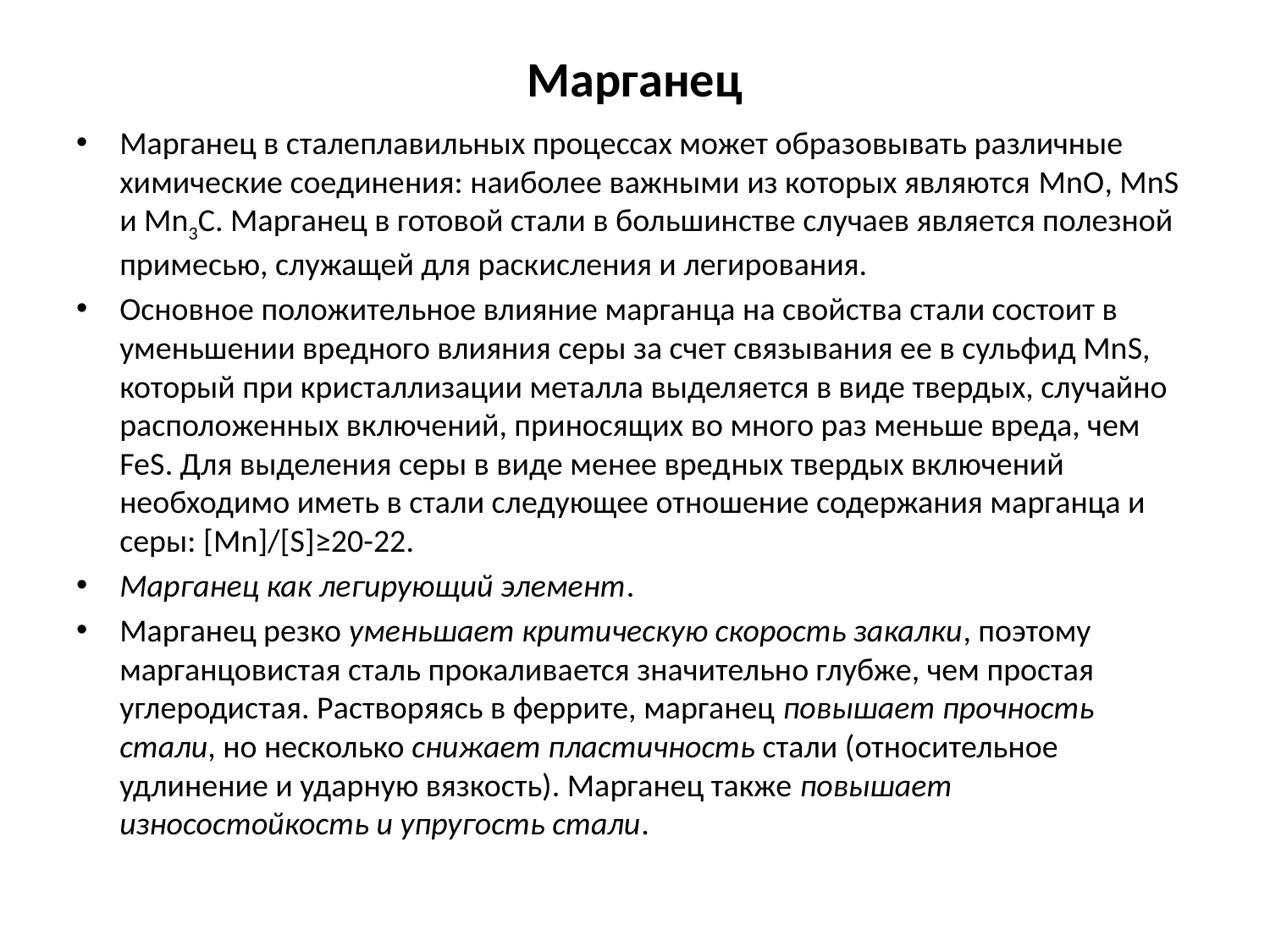

# Марганец
Марганец в сталеплавильных процессах может образовывать различные химические соединения: наиболее важными из которых являются MnO, MnS и Мn3С. Мар­ганец в готовой стали в большинстве случаев является полезной примесью, служащей для раскисления и легирования.
Основное положительное влияние марганца на свойства стали состоит в уменьшении вредного влияния серы за счет связывания ее в сульфид MnS, который при кристаллизации металла выделяется в виде твердых, случайно расположенных включений, приносящих во много раз меньше вреда, чем FeS. Для выделения серы в виде менее вред­ных твердых включений необходимо иметь в стали следующее отношение содержания марганца и серы: [Mn]/[S]≥20-22.
Марганец как легирующий элемент.
Марганец резко уменьшает критическую скорость закалки, поэтому марганцовистая сталь прокаливается значительно глубже, чем простая углеродистая. Растворяясь в феррите, марганец по­вышает прочность стали, но несколько снижает пла­стичность стали (относительное удлинение и ударную вязкость). Марганец также повышает износостойкость и упругость стали.